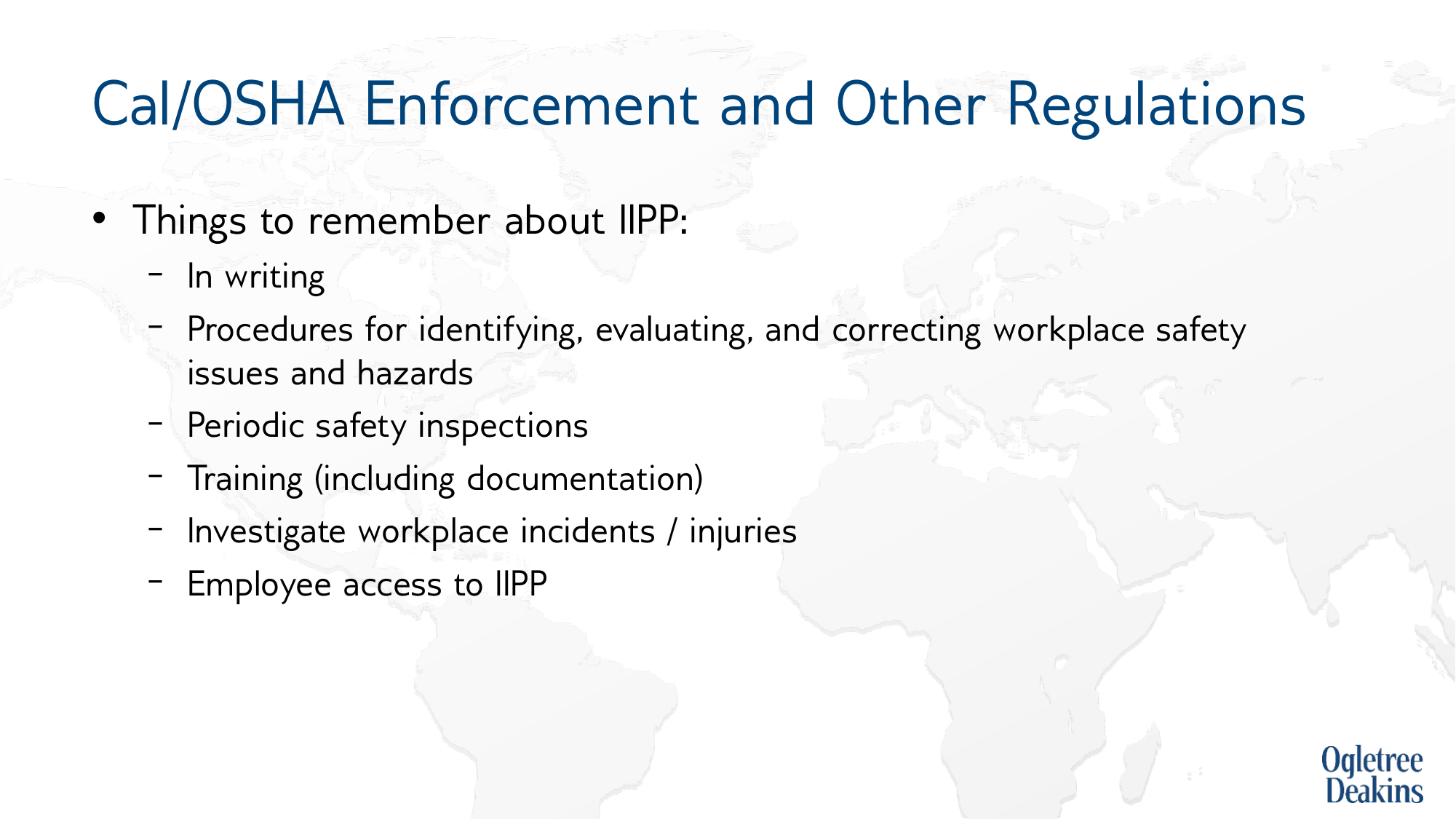

# Cal/OSHA Enforcement and Other Regulations
Things to remember about IIPP:
In writing
Procedures for identifying, evaluating, and correcting workplace safety issues and hazards
Periodic safety inspections
Training (including documentation)
Investigate workplace incidents / injuries
Employee access to IIPP